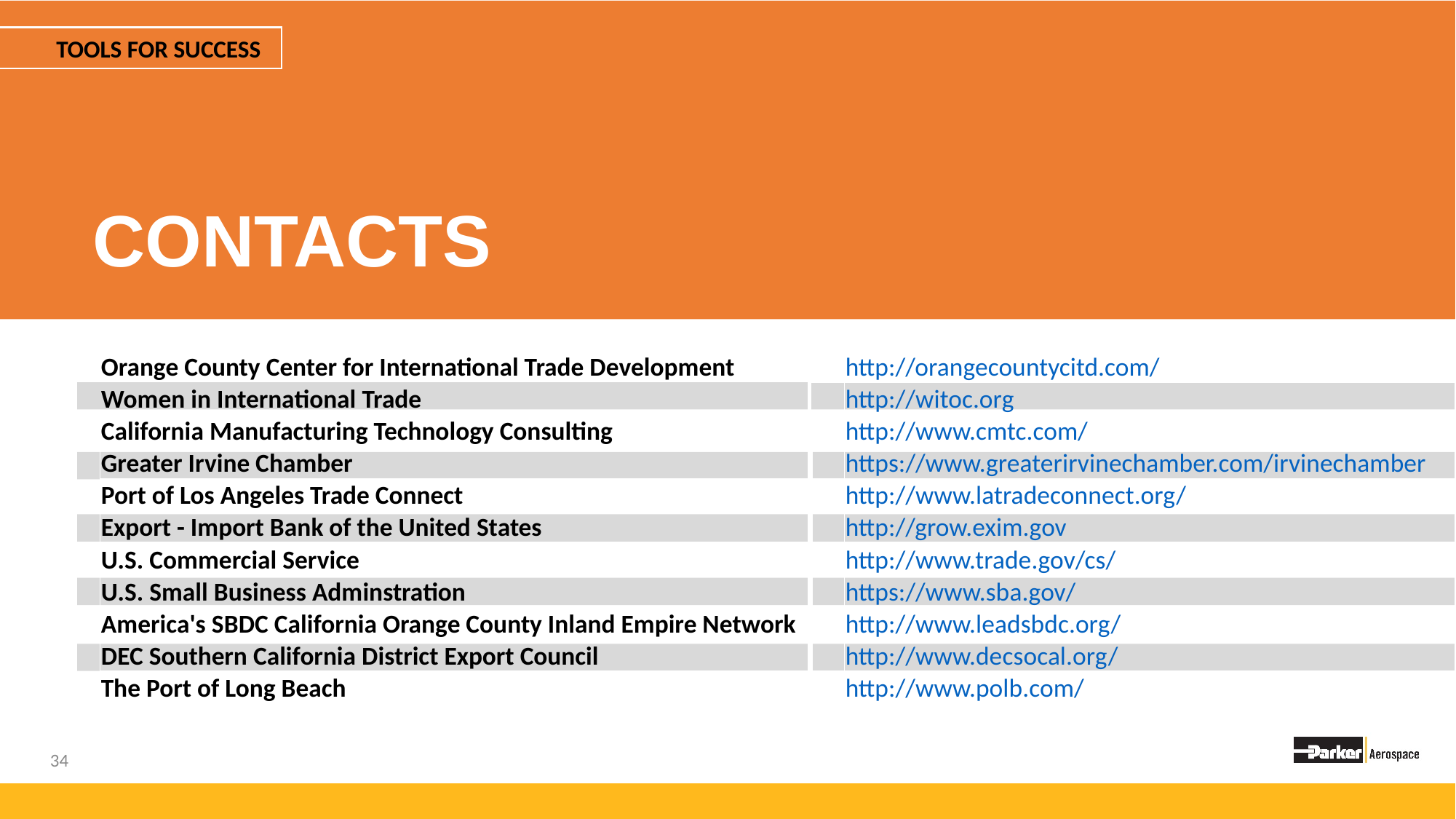

TOOLS FOR SUCCESS
CONTACTS

| Orange County Center for International Trade Development |  | http://orangecountycitd.com/ |
| --- | --- | --- |
| Women in International Trade |  | http://witoc.org |
| California Manufacturing Technology Consulting |  | http://www.cmtc.com/ |
| Greater Irvine Chamber |  | https://www.greaterirvinechamber.com/irvinechamber |
| Port of Los Angeles Trade Connect |  | http://www.latradeconnect.org/ |
| Export - Import Bank of the United States |  | http://grow.exim.gov |
| U.S. Commercial Service |  | http://www.trade.gov/cs/ |
| U.S. Small Business Adminstration |  | https://www.sba.gov/ |
| America's SBDC California Orange County Inland Empire Network |  | http://www.leadsbdc.org/ |
| DEC Southern California District Export Council |  | http://www.decsocal.org/ |
| The Port of Long Beach |  | http://www.polb.com/ |

34